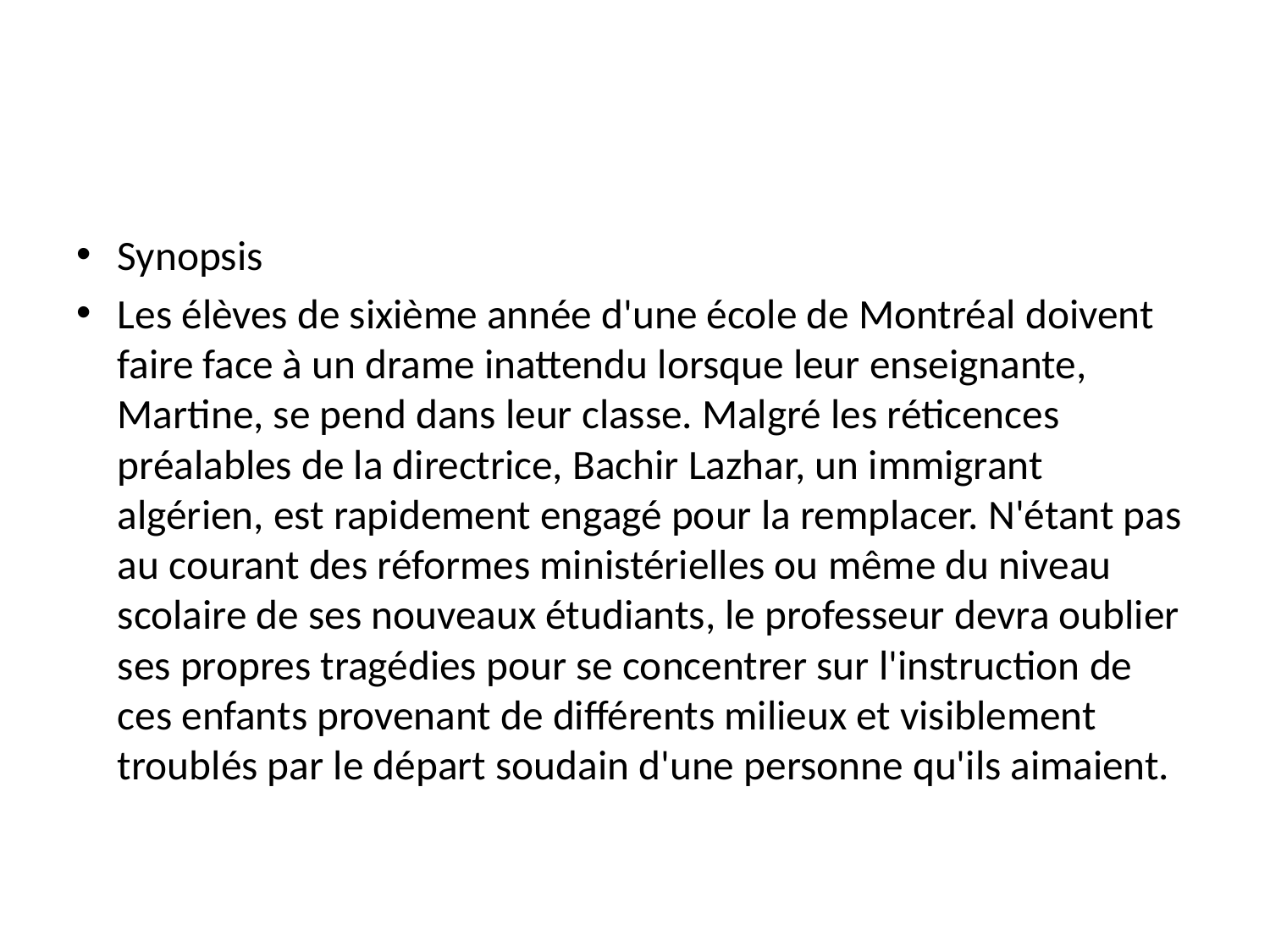

#
Synopsis
Les élèves de sixième année d'une école de Montréal doivent faire face à un drame inattendu lorsque leur enseignante, Martine, se pend dans leur classe. Malgré les réticences préalables de la directrice, Bachir Lazhar, un immigrant algérien, est rapidement engagé pour la remplacer. N'étant pas au courant des réformes ministérielles ou même du niveau scolaire de ses nouveaux étudiants, le professeur devra oublier ses propres tragédies pour se concentrer sur l'instruction de ces enfants provenant de différents milieux et visiblement troublés par le départ soudain d'une personne qu'ils aimaient.